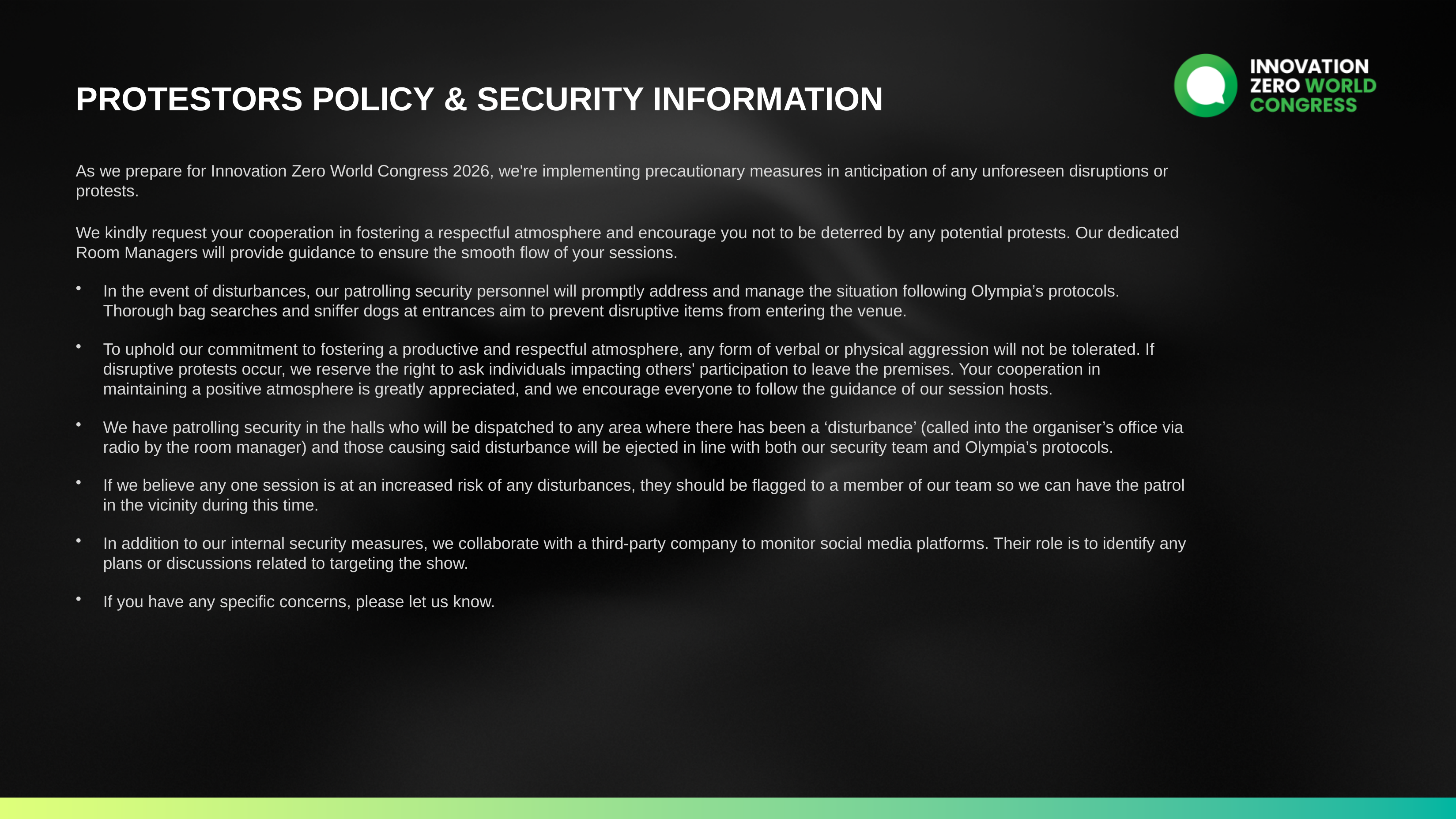

PROTESTORS POLICY & SECURITY INFORMATION

As we prepare for Innovation Zero World Congress 2026, we're implementing precautionary measures in anticipation of any unforeseen disruptions or protests.

We kindly request your cooperation in fostering a respectful atmosphere and encourage you not to be deterred by any potential protests. Our dedicated Room Managers will provide guidance to ensure the smooth flow of your sessions.
In the event of disturbances, our patrolling security personnel will promptly address and manage the situation following Olympia’s protocols. Thorough bag searches and sniffer dogs at entrances aim to prevent disruptive items from entering the venue.
To uphold our commitment to fostering a productive and respectful atmosphere, any form of verbal or physical aggression will not be tolerated. If disruptive protests occur, we reserve the right to ask individuals impacting others' participation to leave the premises. Your cooperation in maintaining a positive atmosphere is greatly appreciated, and we encourage everyone to follow the guidance of our session hosts.
We have patrolling security in the halls who will be dispatched to any area where there has been a ‘disturbance’ (called into the organiser’s office via radio by the room manager) and those causing said disturbance will be ejected in line with both our security team and Olympia’s protocols.
If we believe any one session is at an increased risk of any disturbances, they should be flagged to a member of our team so we can have the patrol in the vicinity during this time.
In addition to our internal security measures, we collaborate with a third-party company to monitor social media platforms. Their role is to identify any plans or discussions related to targeting the show.
If you have any specific concerns, please let us know.